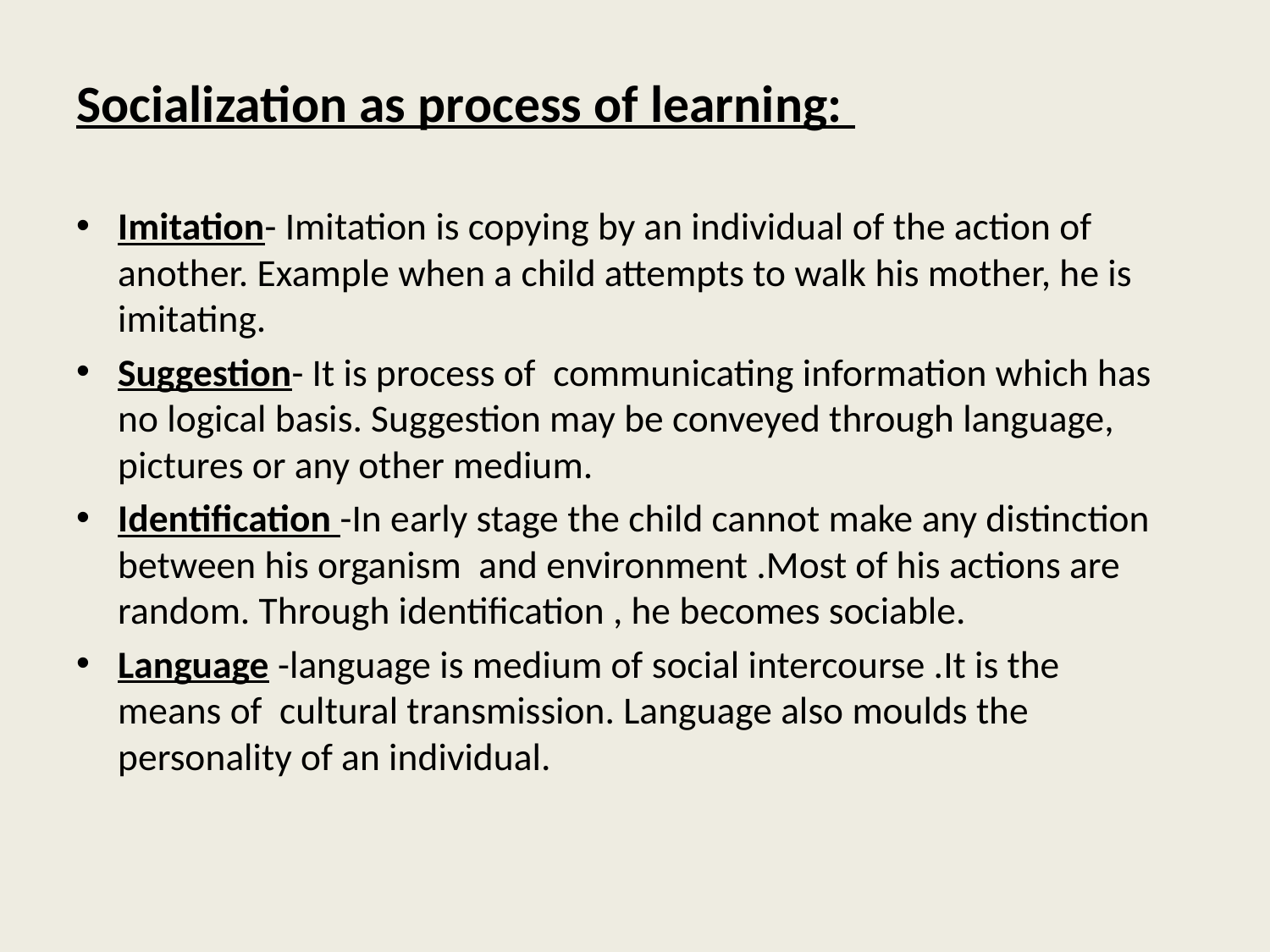

Socialization as process of learning:

Imitation- Imitation is copying by an individual of the action of another. Example when a child attempts to walk his mother, he is imitating.
Suggestion- It is process of  communicating information which has no logical basis. Suggestion may be conveyed through language, pictures or any other medium.
Identification -In early stage the child cannot make any distinction between his organism  and environment .Most of his actions are  random. Through identification , he becomes sociable.
Language -language is medium of social intercourse .It is the means of  cultural transmission. Language also moulds the personality of an individual.